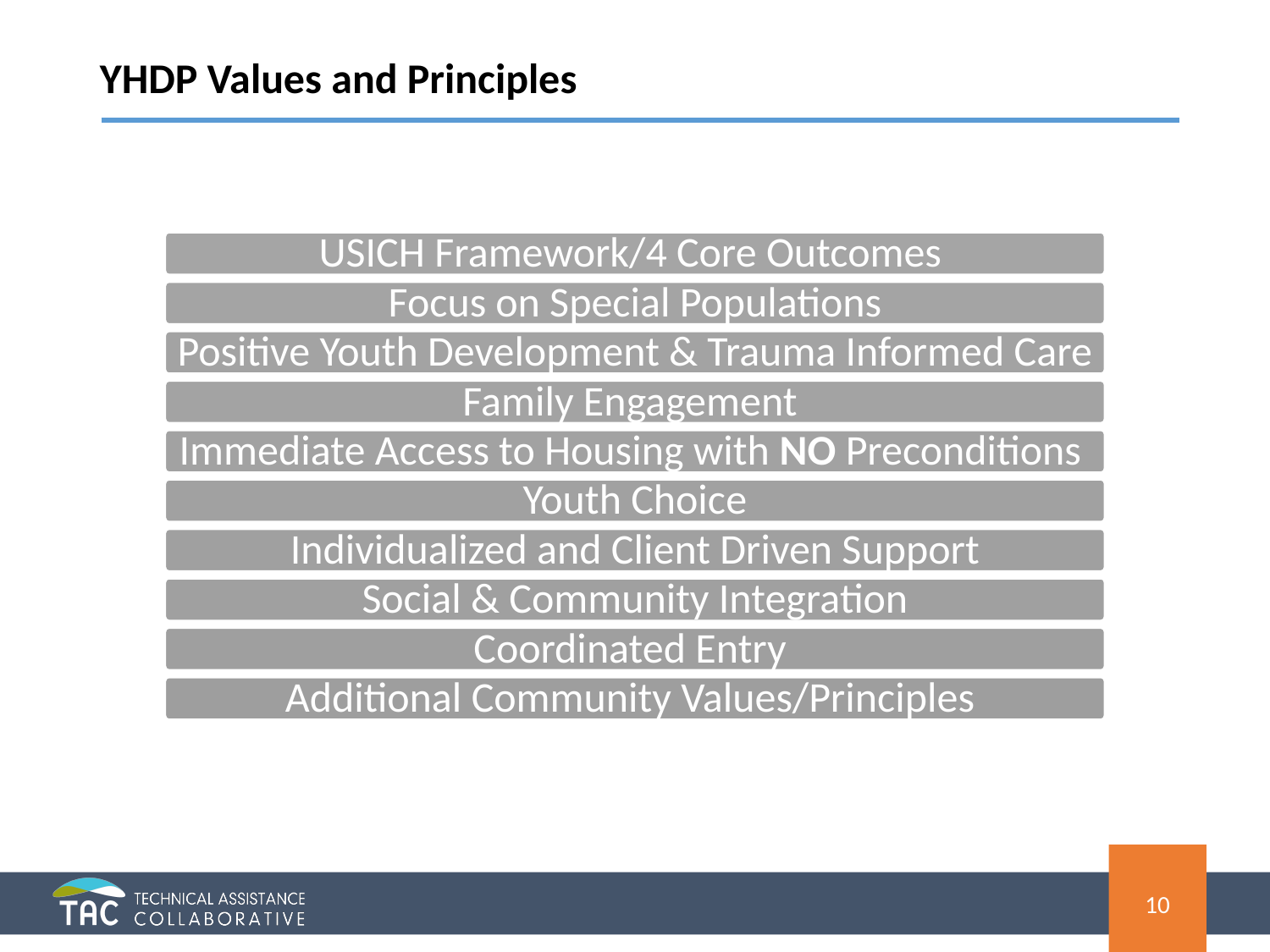

# YHDP Values and Principles

USICH Framework/4 Core Outcomes
Focus on Special Populations
Positive Youth Development & Trauma Informed Care
Family Engagement
Immediate Access to Housing with NO Preconditions
Youth Choice
Individualized and Client Driven Support
Social & Community Integration
Coordinated Entry
Additional Community Values/Principles
10